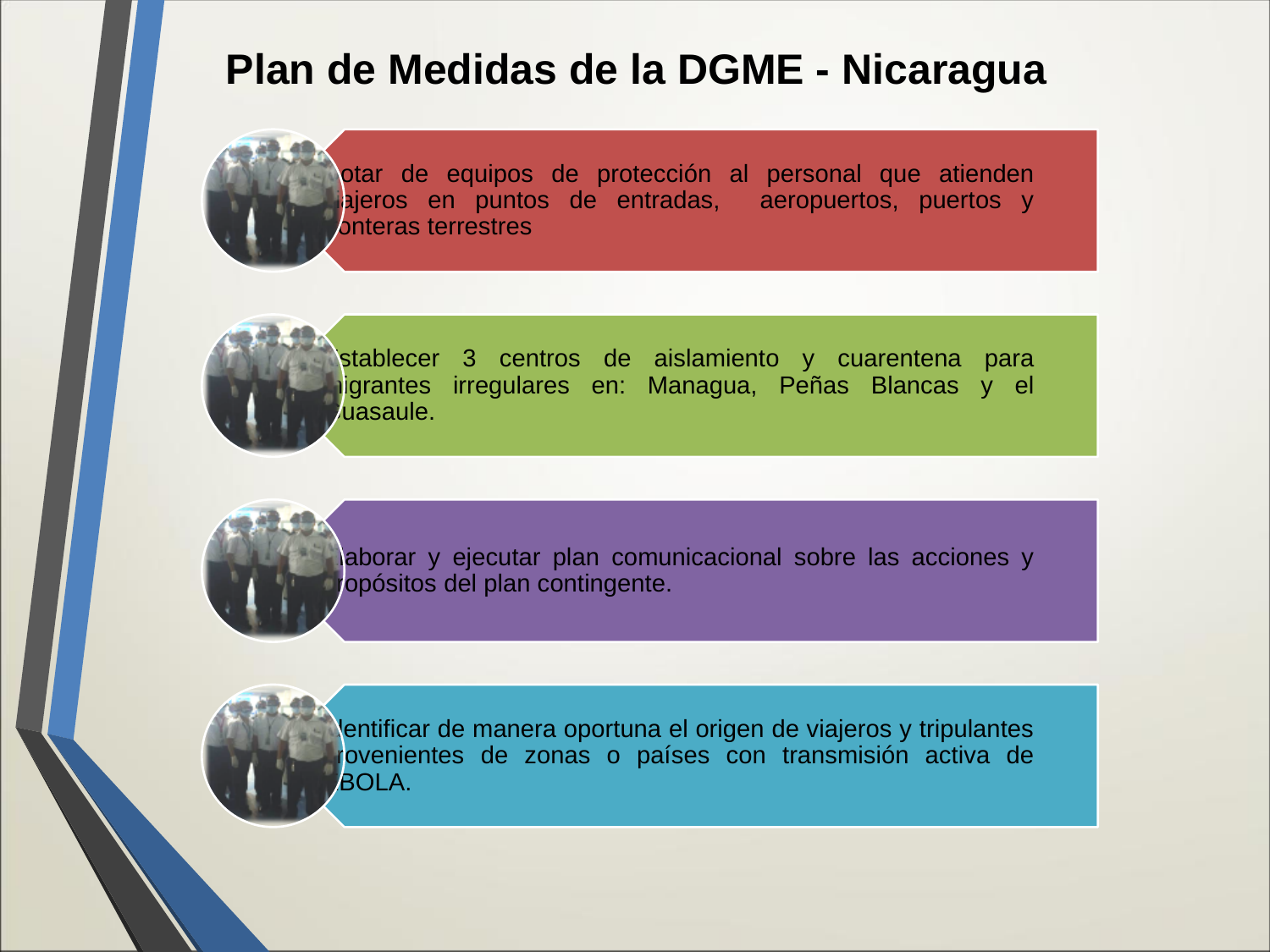

# Plan de Medidas de la DGME - Nicaragua
Dotar de equipos de protección al personal que atienden viajeros en puntos de entradas,  aeropuertos, puertos y fronteras terrestres
Establecer 3 centros de aislamiento y cuarentena para migrantes irregulares en: Managua, Peñas Blancas y el Guasaule.
Elaborar y ejecutar plan comunicacional sobre las acciones y propósitos del plan contingente.
Identificar de manera oportuna el origen de viajeros y tripulantes provenientes de zonas o países con transmisión activa de EBOLA.